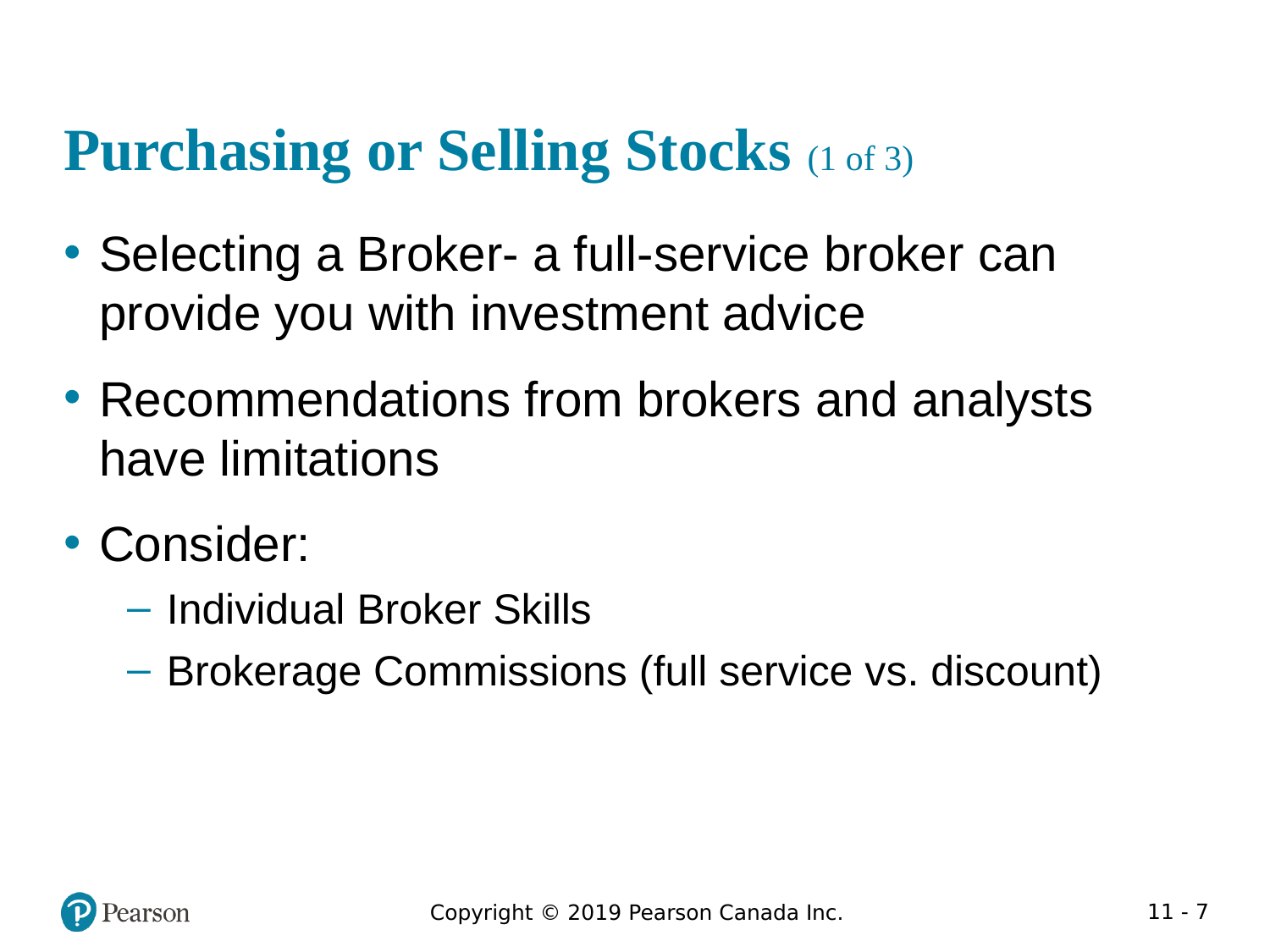

# Purchasing or Selling Stocks (1 of 3)
Selecting a Broker- a full-service broker can provide you with investment advice
Recommendations from brokers and analysts have limitations
Consider:
Individual Broker Skills
Brokerage Commissions (full service vs. discount)